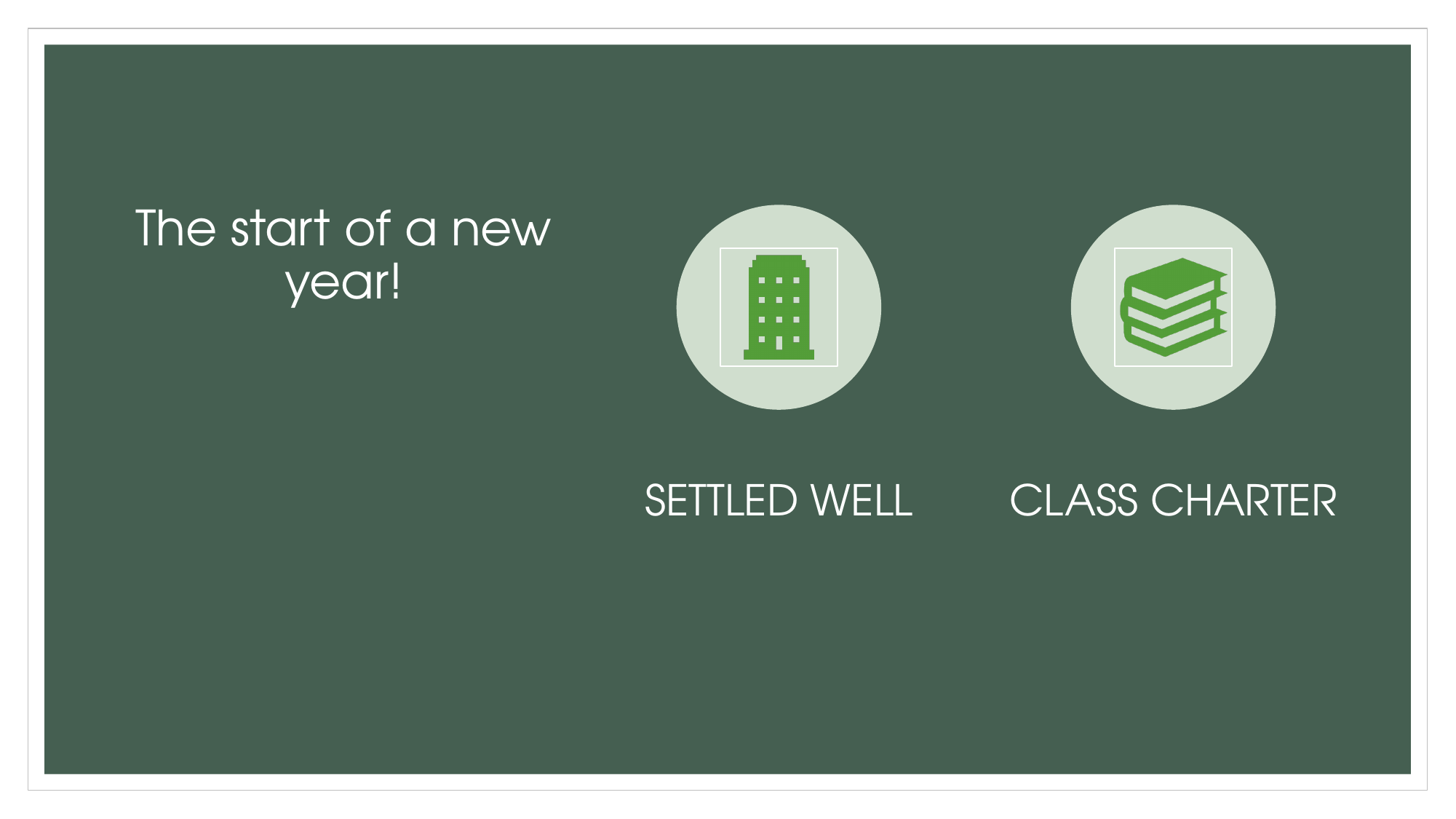

# The start of a new year!
Settled well
Class charter